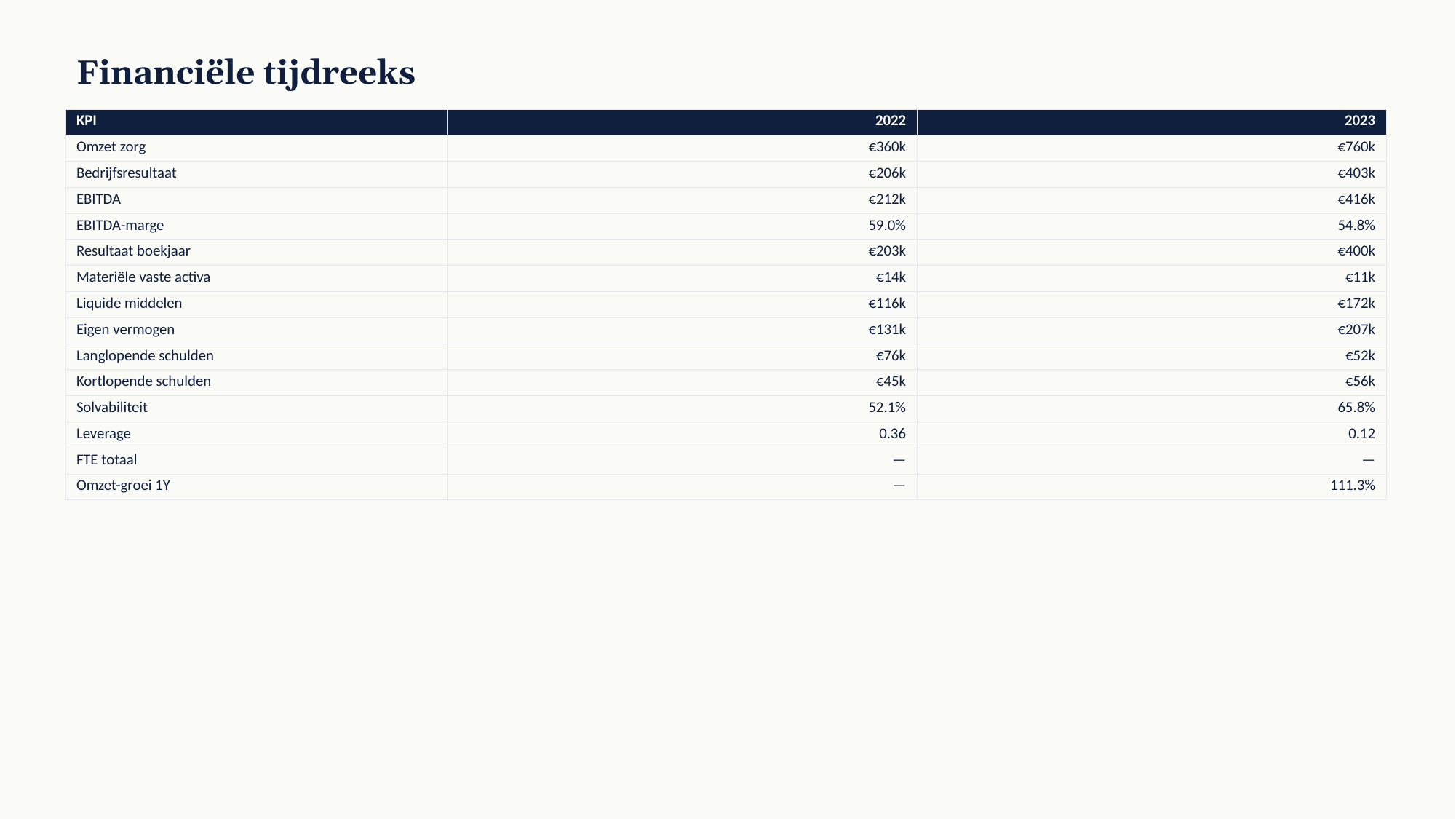

Financiële tijdreeks
| KPI | 2022 | 2023 |
| --- | --- | --- |
| Omzet zorg | €360k | €760k |
| Bedrijfsresultaat | €206k | €403k |
| EBITDA | €212k | €416k |
| EBITDA-marge | 59.0% | 54.8% |
| Resultaat boekjaar | €203k | €400k |
| Materiële vaste activa | €14k | €11k |
| Liquide middelen | €116k | €172k |
| Eigen vermogen | €131k | €207k |
| Langlopende schulden | €76k | €52k |
| Kortlopende schulden | €45k | €56k |
| Solvabiliteit | 52.1% | 65.8% |
| Leverage | 0.36 | 0.12 |
| FTE totaal | — | — |
| Omzet-groei 1Y | — | 111.3% |